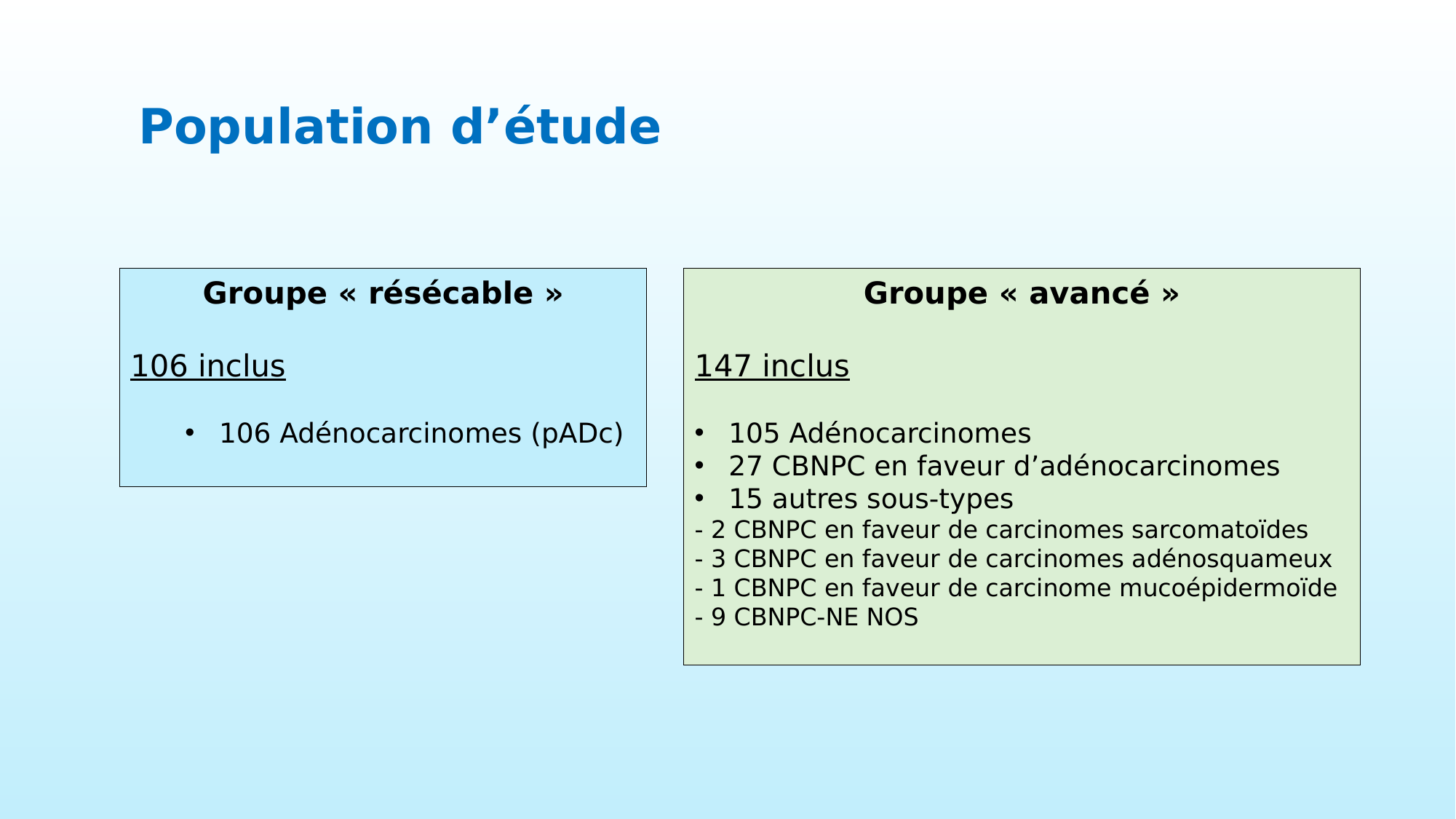

Population d’étude
Groupe « résécable »

106 inclus

106 Adénocarcinomes (pADc)

Groupe « avancé »

147 inclus

105 Adénocarcinomes
27 CBNPC en faveur d’adénocarcinomes
15 autres sous-types
- 2 CBNPC en faveur de carcinomes sarcomatoïdes
- 3 CBNPC en faveur de carcinomes adénosquameux
- 1 CBNPC en faveur de carcinome mucoépidermoïde
- 9 CBNPC-NE NOS